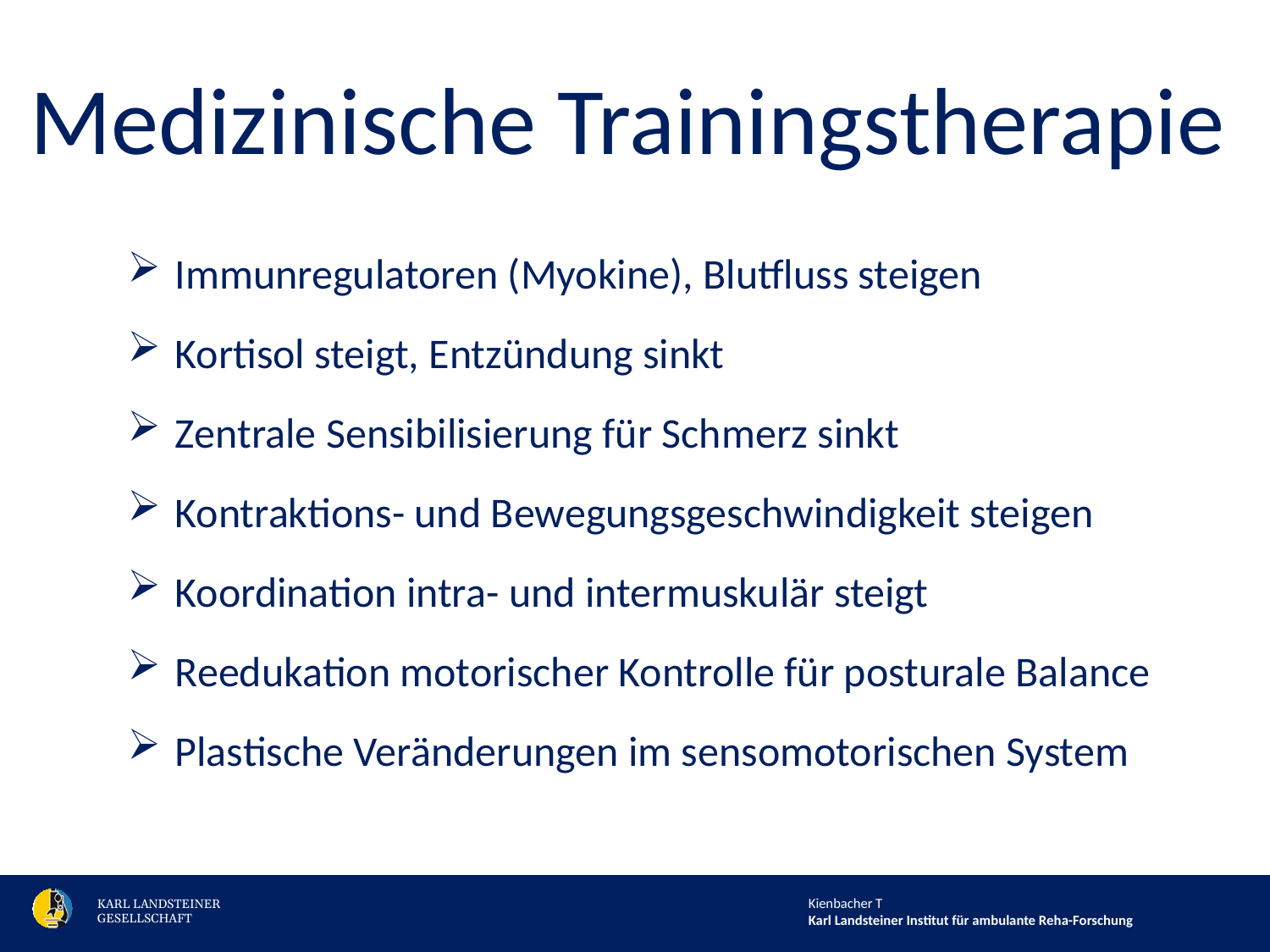

Medizinische Trainingstherapie
Immunregulatoren (Myokine), Blutfluss steigen
Kortisol steigt, Entzündung sinkt
Zentrale Sensibilisierung für Schmerz sinkt
Kontraktions- und Bewegungsgeschwindigkeit steigen
Koordination intra- und intermuskulär steigt
Reedukation motorischer Kontrolle für posturale Balance
Plastische Veränderungen im sensomotorischen System